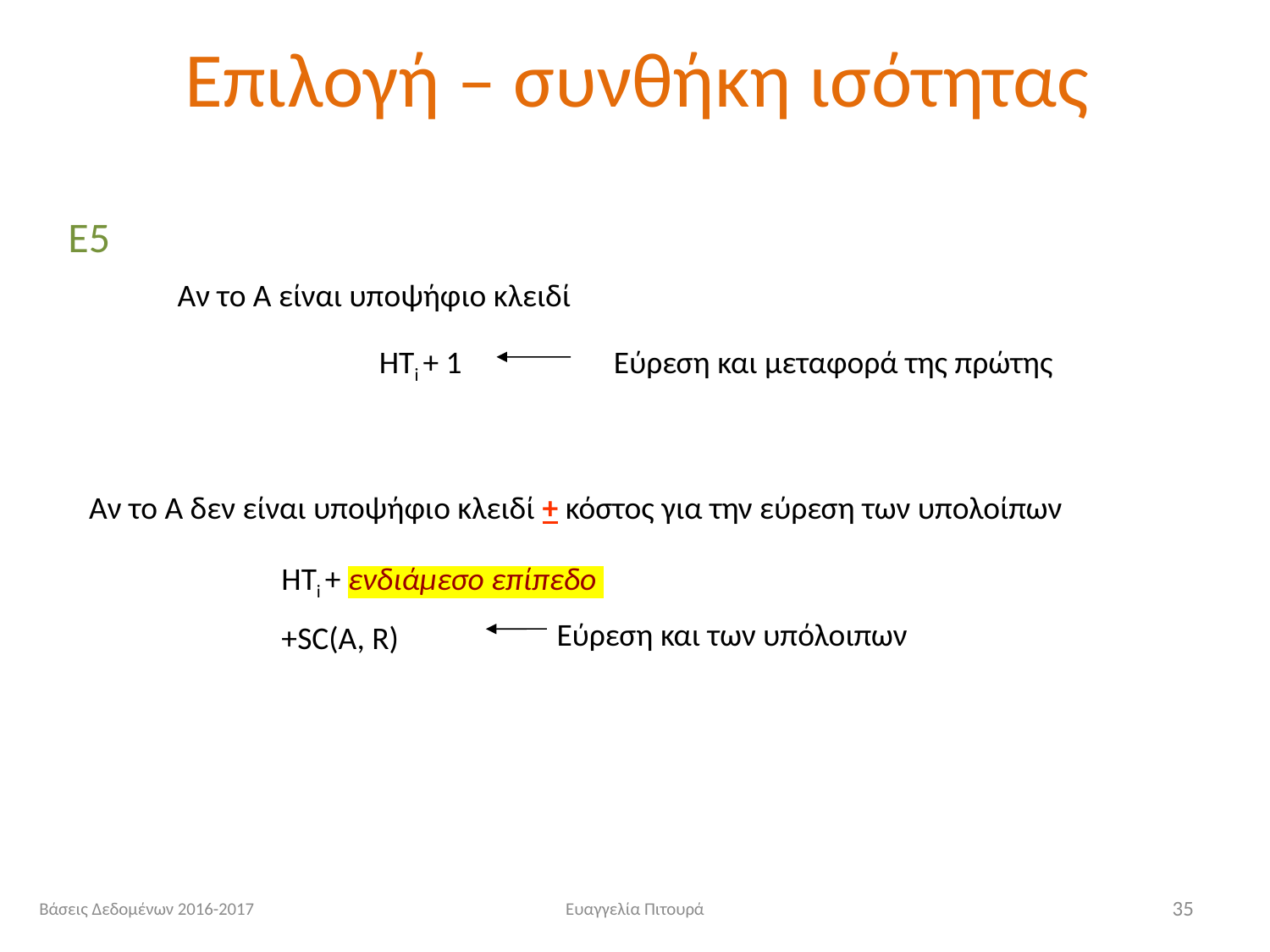

# Επιλογή – συνθήκη ισότητας
Ε5
Αν το Α είναι υποψήφιο κλειδί
Εύρεση και μεταφορά της πρώτης
HTi + 1

Αν το Α δεν είναι υποψήφιο κλειδί + κόστος για την εύρεση των υπολοίπων
HTi + ενδιάμεσο επίπεδο
+SC(A, R)

Εύρεση και των υπόλοιπων

Βάσεις Δεδομένων 2016-2017
Ευαγγελία Πιτουρά
35